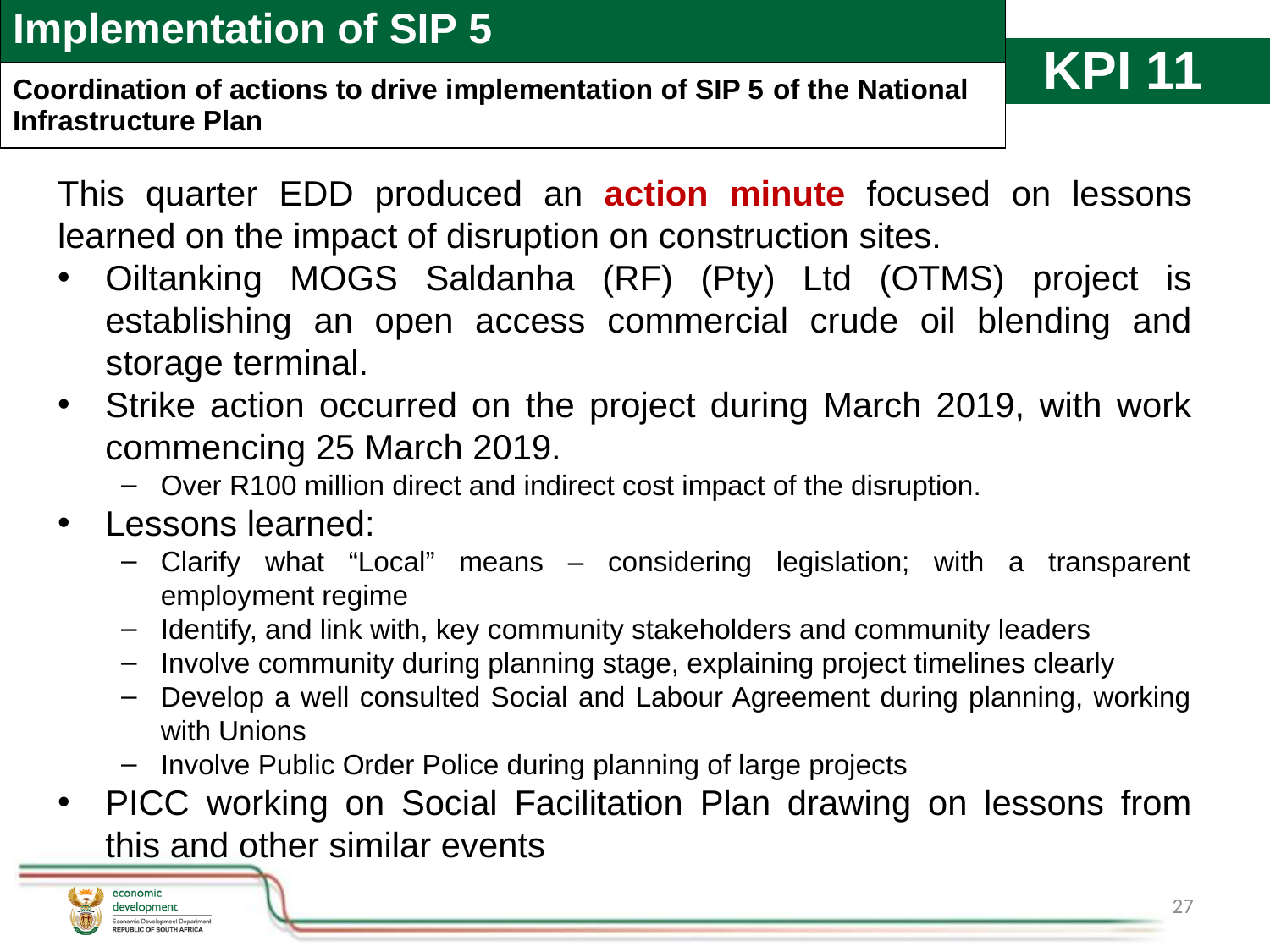

| Implementation of SIP 5 |
| --- |
| Coordination of actions to drive implementation of SIP 5 of the National Infrastructure Plan |
# KPI 11
This quarter EDD produced an action minute focused on lessons learned on the impact of disruption on construction sites.
Oiltanking MOGS Saldanha (RF) (Pty) Ltd (OTMS) project is establishing an open access commercial crude oil blending and storage terminal.
Strike action occurred on the project during March 2019, with work commencing 25 March 2019.
Over R100 million direct and indirect cost impact of the disruption.
Lessons learned:
Clarify what “Local” means – considering legislation; with a transparent employment regime
Identify, and link with, key community stakeholders and community leaders
Involve community during planning stage, explaining project timelines clearly
Develop a well consulted Social and Labour Agreement during planning, working with Unions
Involve Public Order Police during planning of large projects
PICC working on Social Facilitation Plan drawing on lessons from this and other similar events

27